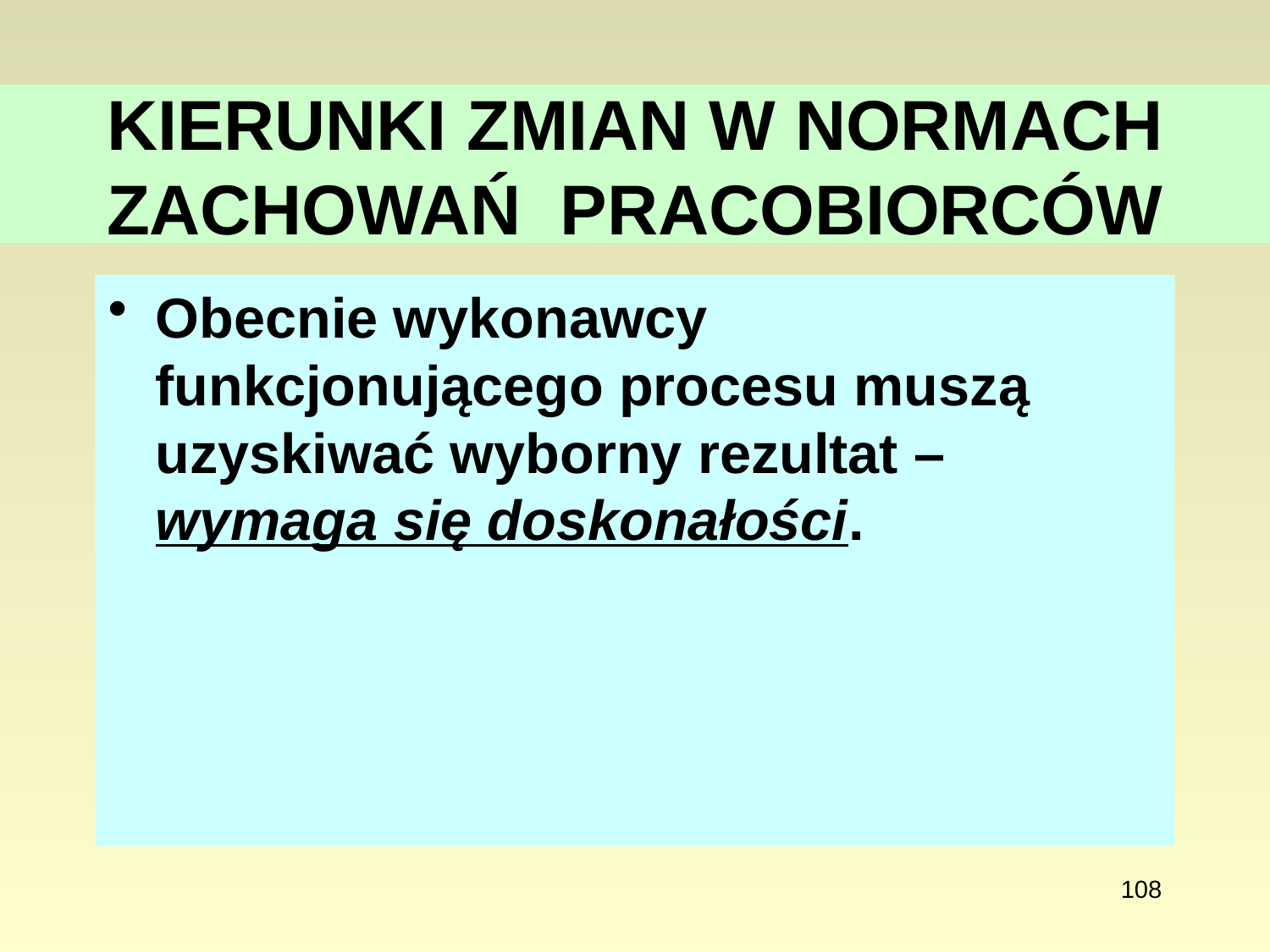

# KIERUNKI ZMIAN W NORMACH ZACHOWAŃ  PRACOBIORCÓW
W organizacji skoncentrowanej na zadaniach „dobre funkcjonowanie” było wszystkim, czego można było oczekiwać.
Obecnie wykonawcy funkcjonującego procesu muszą uzyskiwać wyborny rezultat – wymaga się doskonałości.
108